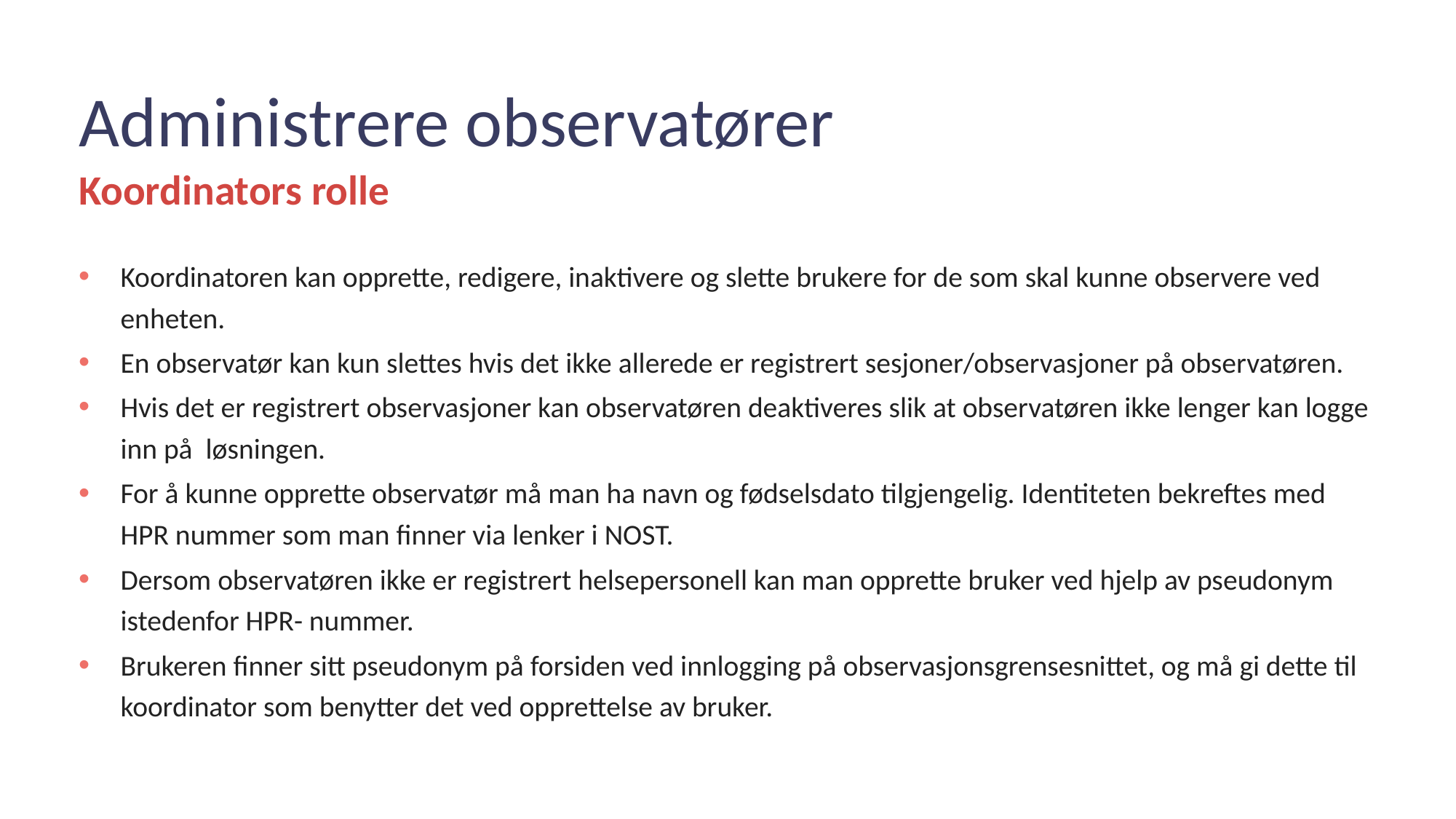

# Administrere observatører
Koordinators rolle

Koordinatoren kan opprette, redigere, inaktivere og slette brukere for de som skal kunne observere ved enheten.
En observatør kan kun slettes hvis det ikke allerede er registrert sesjoner/observasjoner på observatøren.
Hvis det er registrert observasjoner kan observatøren deaktiveres slik at observatøren ikke lenger kan logge inn på  løsningen.
For å kunne opprette observatør må man ha navn og fødselsdato tilgjengelig. Identiteten bekreftes med HPR nummer som man finner via lenker i NOST.
Dersom observatøren ikke er registrert helsepersonell kan man opprette bruker ved hjelp av pseudonym istedenfor HPR- nummer.
Brukeren finner sitt pseudonym på forsiden ved innlogging på observasjonsgrensesnittet, og må gi dette til koordinator som benytter det ved opprettelse av bruker.